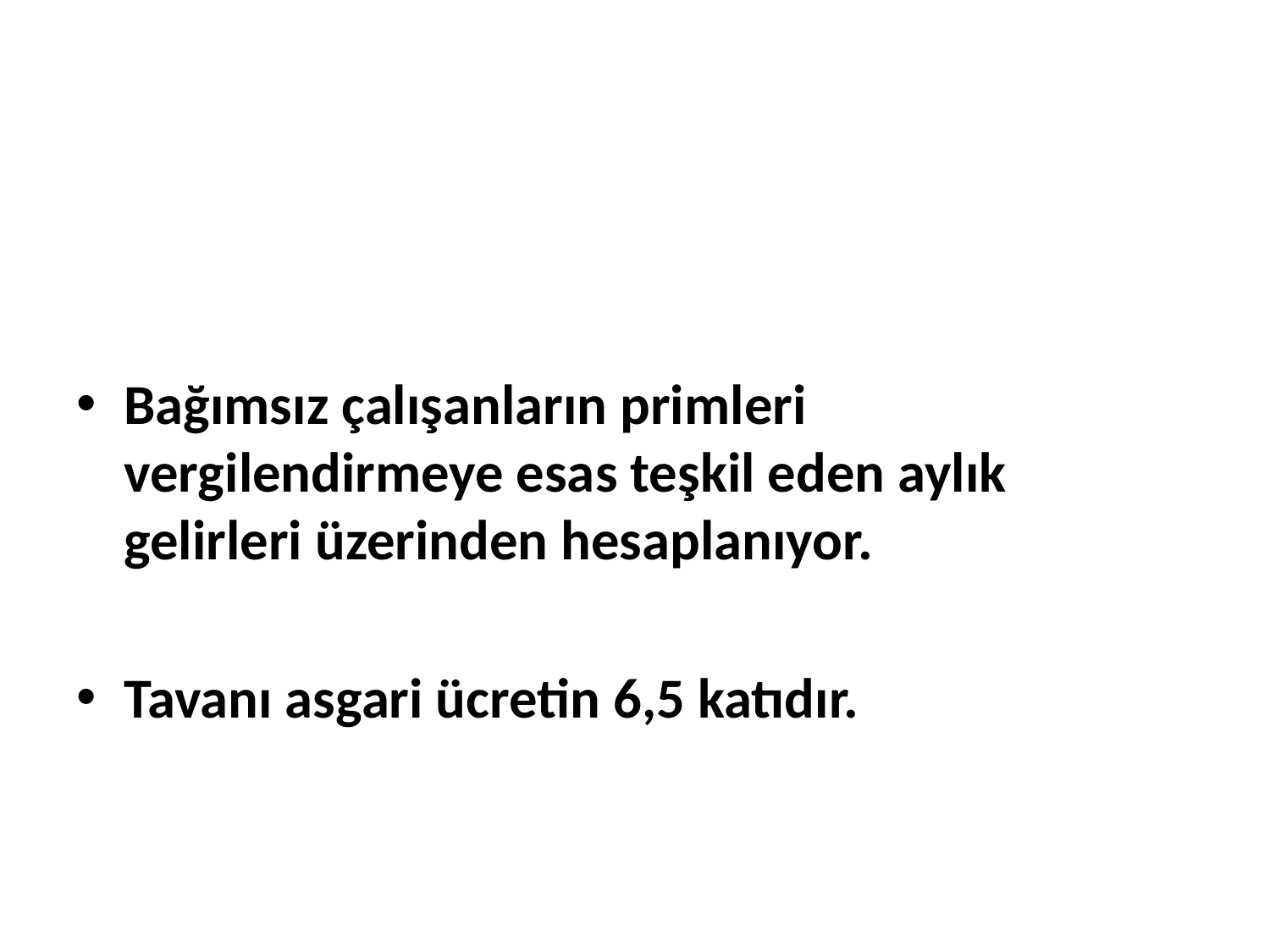

Bağımsız çalışanların primleri vergilendirmeye esas teşkil eden aylık gelirleri üzerinden hesaplanıyor.

Tavanı asgari ücretin 6,5 katıdır.